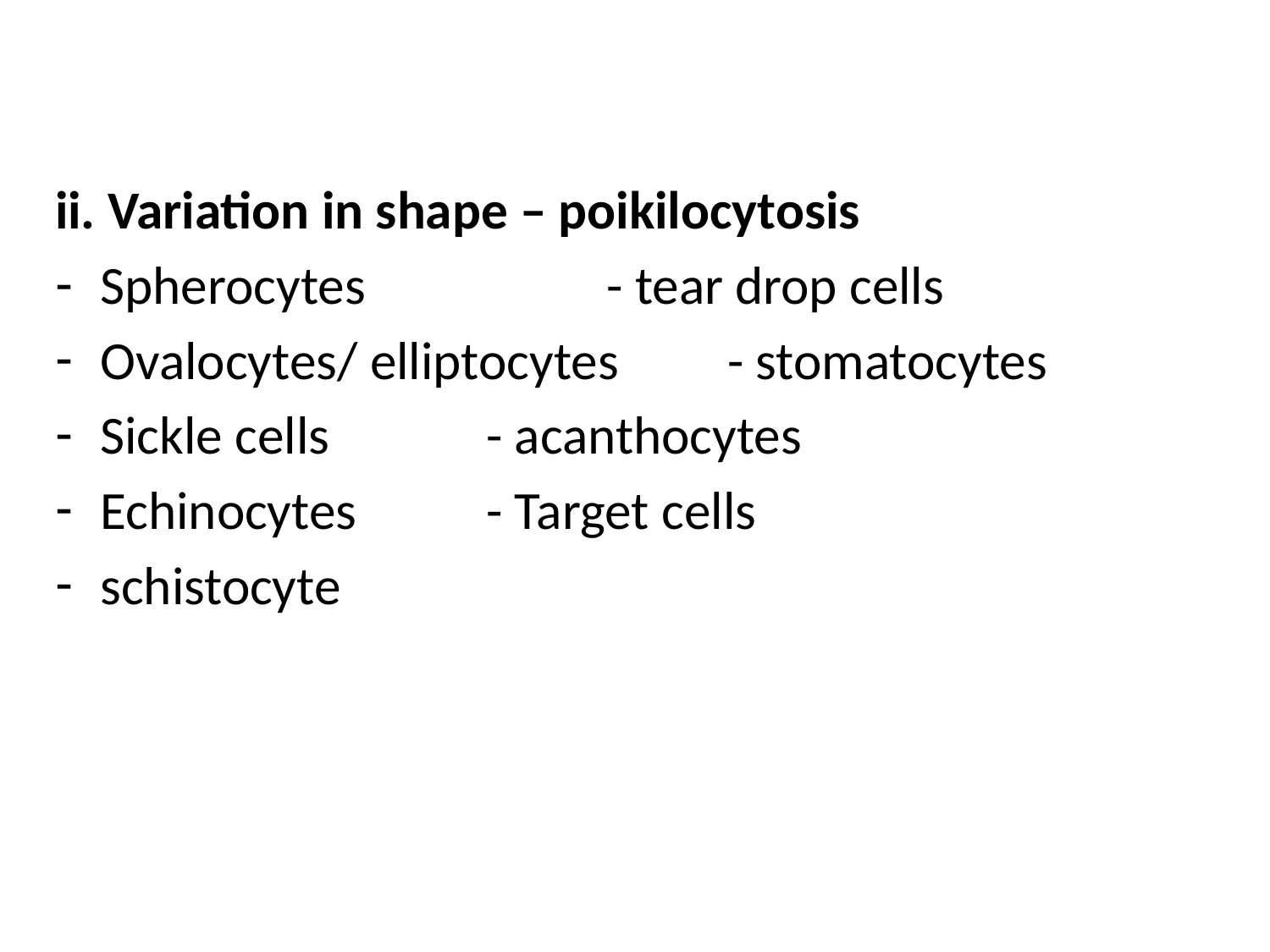

ii. Variation in shape – poikilocytosis
Spherocytes 		            - tear drop cells
Ovalocytes/ elliptocytes	  - stomatocytes
Sickle cells 			  - acanthocytes
Echinocytes			  - Target cells
schistocyte